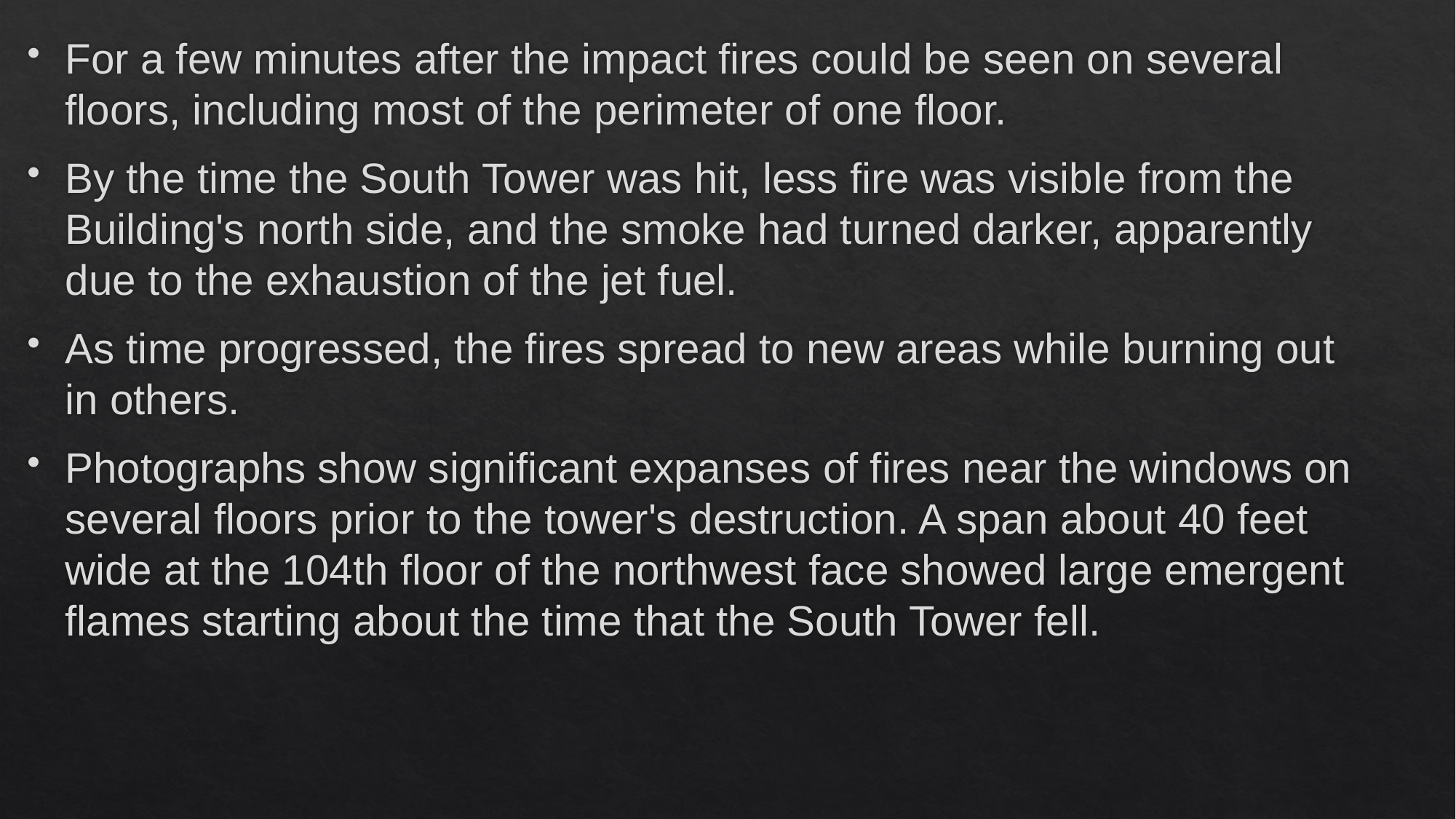

For a few minutes after the impact fires could be seen on several floors, including most of the perimeter of one floor.
By the time the South Tower was hit, less fire was visible from the Building's north side, and the smoke had turned darker, apparently due to the exhaustion of the jet fuel.
As time progressed, the fires spread to new areas while burning out in others.
Photographs show significant expanses of fires near the windows on several floors prior to the tower's destruction. A span about 40 feet wide at the 104th floor of the northwest face showed large emergent flames starting about the time that the South Tower fell.